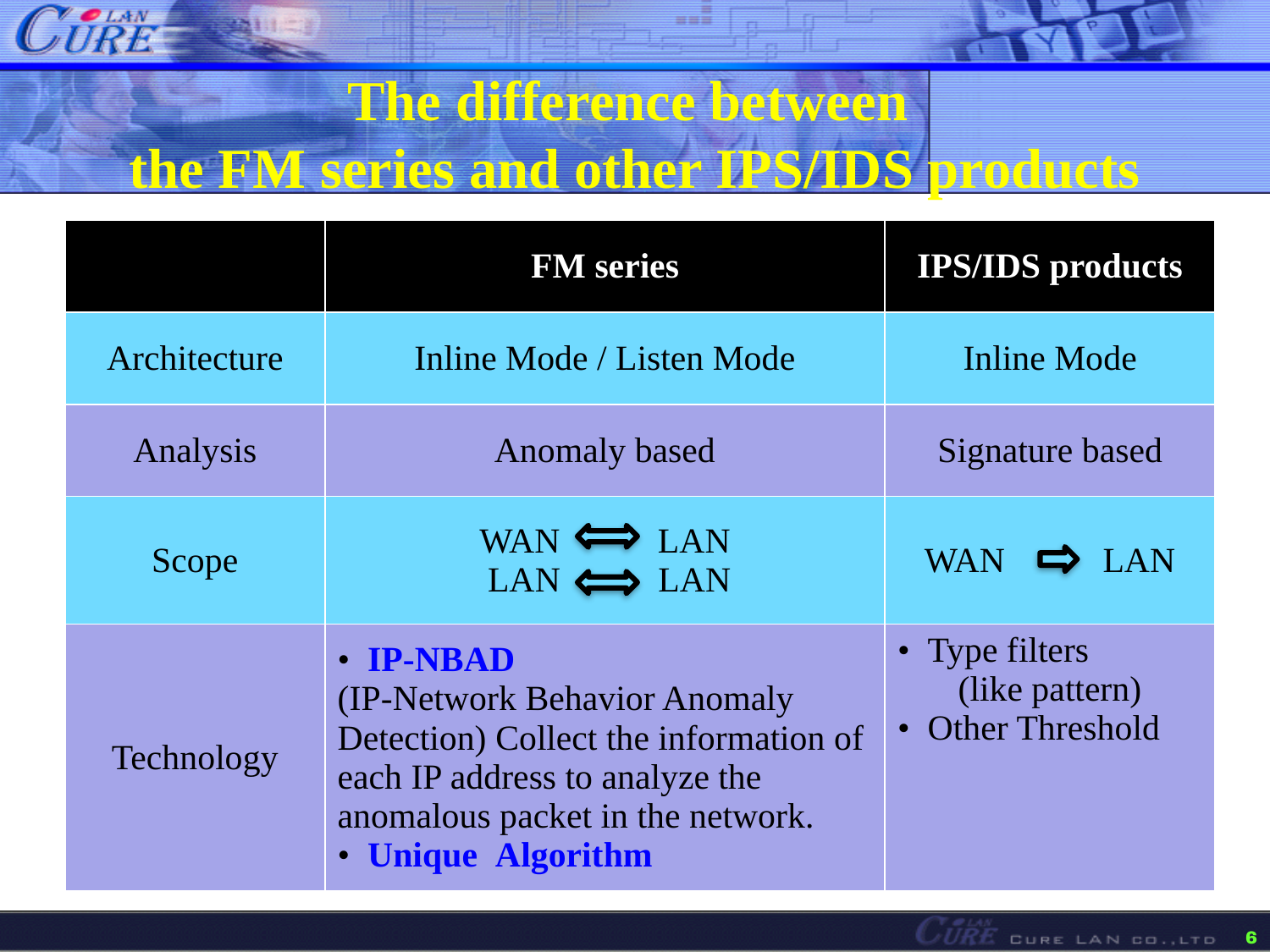

# The difference between the FM series and other IPS/IDS products
|  | FM series | IPS/IDS products |
| --- | --- | --- |
| Architecture | Inline Mode / Listen Mode | Inline Mode |
| Analysis | Anomaly based | Signature based |
| Scope | WAN LAN LAN LAN | WAN LAN |
| Technology | • IP-NBAD (IP-Network Behavior Anomaly Detection) Collect the information of each IP address to analyze the anomalous packet in the network. • Unique  Algorithm | • Type filters (like pattern) • Other Threshold |

6